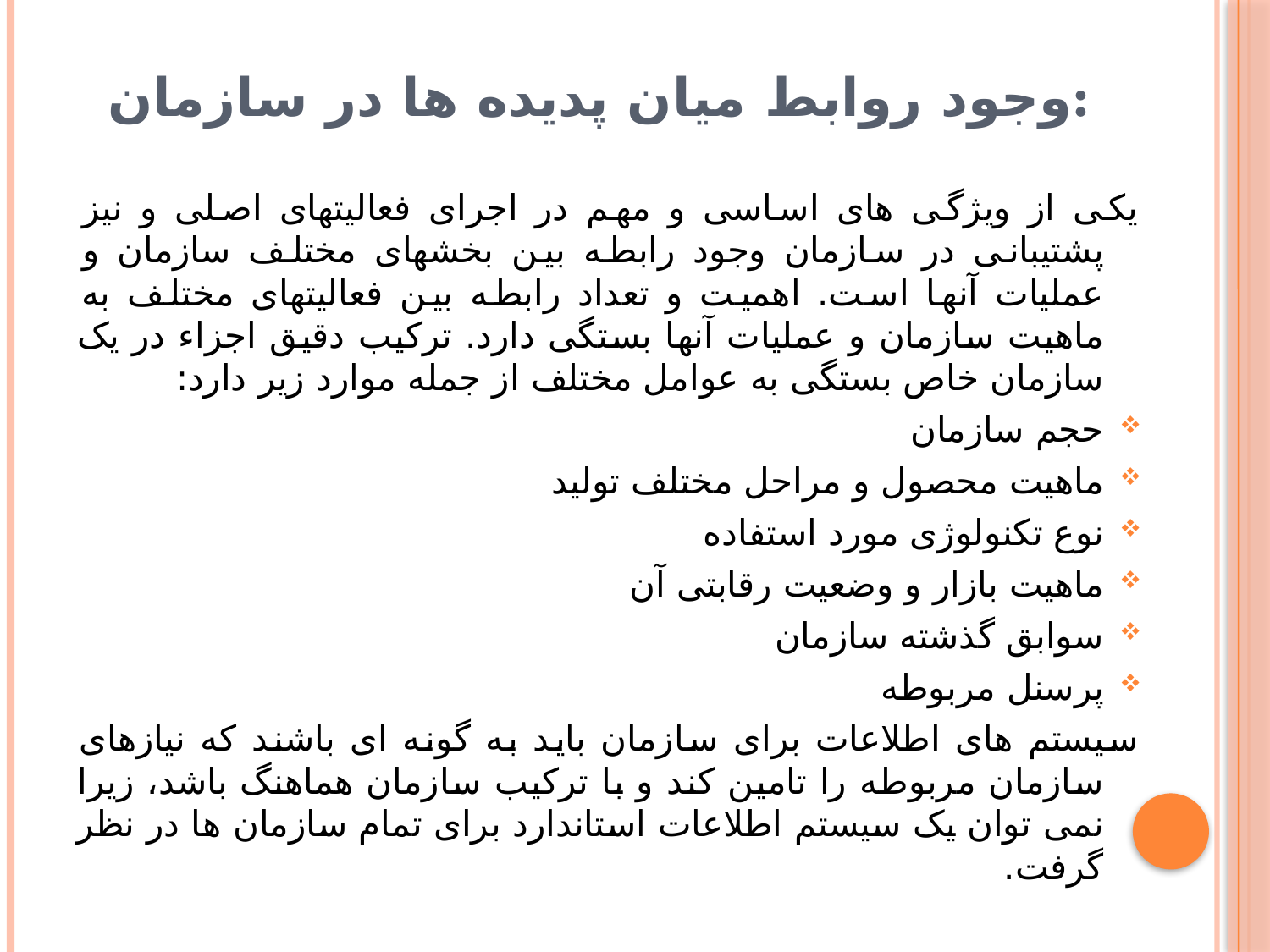

# وجود روابط میان پدیده ها در سازمان:
یکی از ویژگی های اساسی و مهم در اجرای فعالیتهای اصلی و نیز پشتیبانی در سازمان وجود رابطه بین بخشهای مختلف سازمان و عملیات آنها است. اهمیت و تعداد رابطه بین فعالیتهای مختلف به ماهیت سازمان و عملیات آنها بستگی دارد. ترکیب دقیق اجزاء در یک سازمان خاص بستگی به عوامل مختلف از جمله موارد زیر دارد:
حجم سازمان
ماهیت محصول و مراحل مختلف تولید
نوع تکنولوژی مورد استفاده
ماهیت بازار و وضعیت رقابتی آن
سوابق گذشته سازمان
پرسنل مربوطه
سیستم های اطلاعات برای سازمان باید به گونه ای باشند که نیازهای سازمان مربوطه را تامین کند و با ترکیب سازمان هماهنگ باشد، زیرا نمی توان یک سیستم اطلاعات استاندارد برای تمام سازمان ها در نظر گرفت.